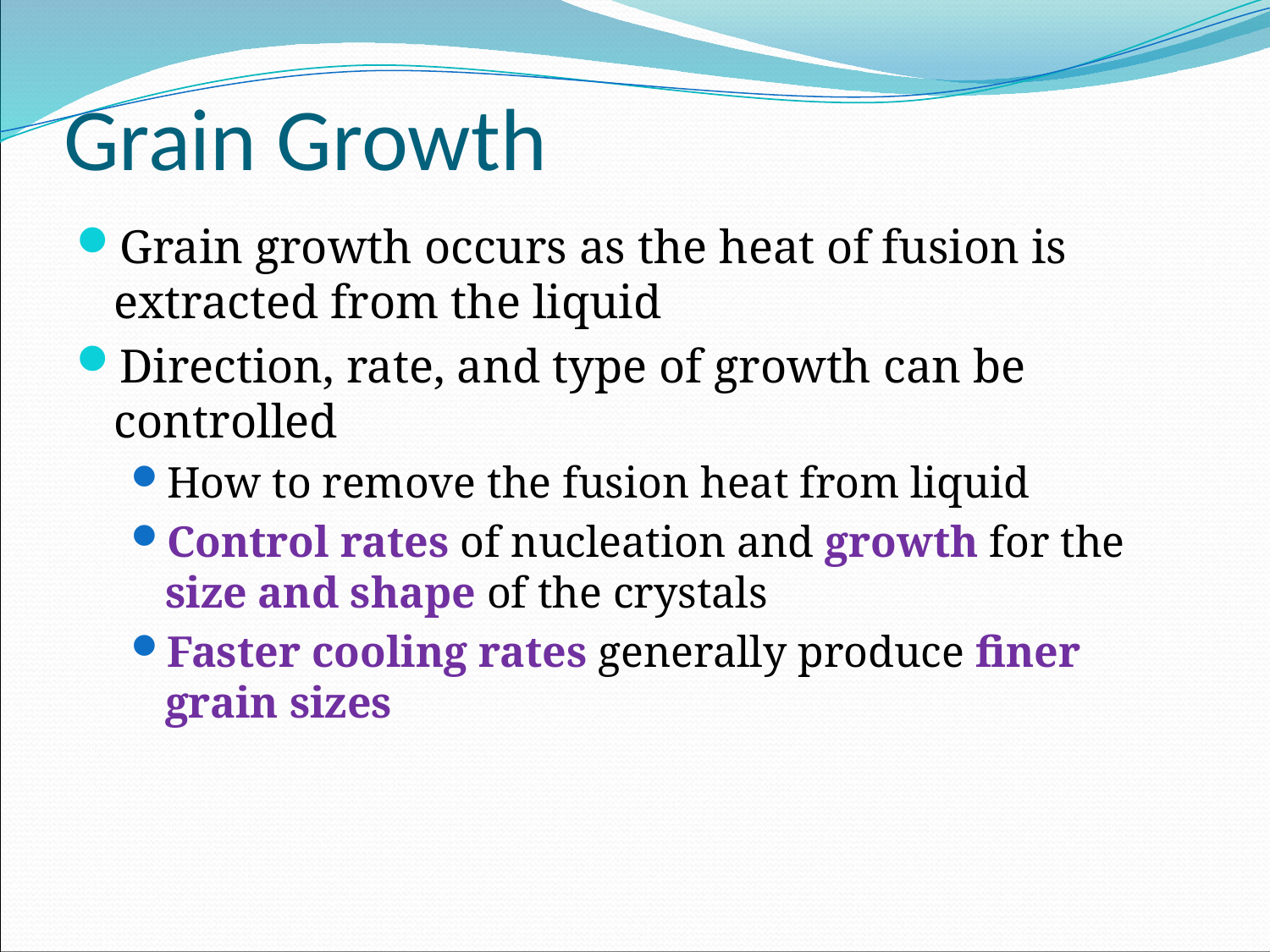

# Grain Growth
Grain growth occurs as the heat of fusion is extracted from the liquid
Direction, rate, and type of growth can be controlled
How to remove the fusion heat from liquid
Control rates of nucleation and growth for the size and shape of the crystals
Faster cooling rates generally produce finer grain sizes